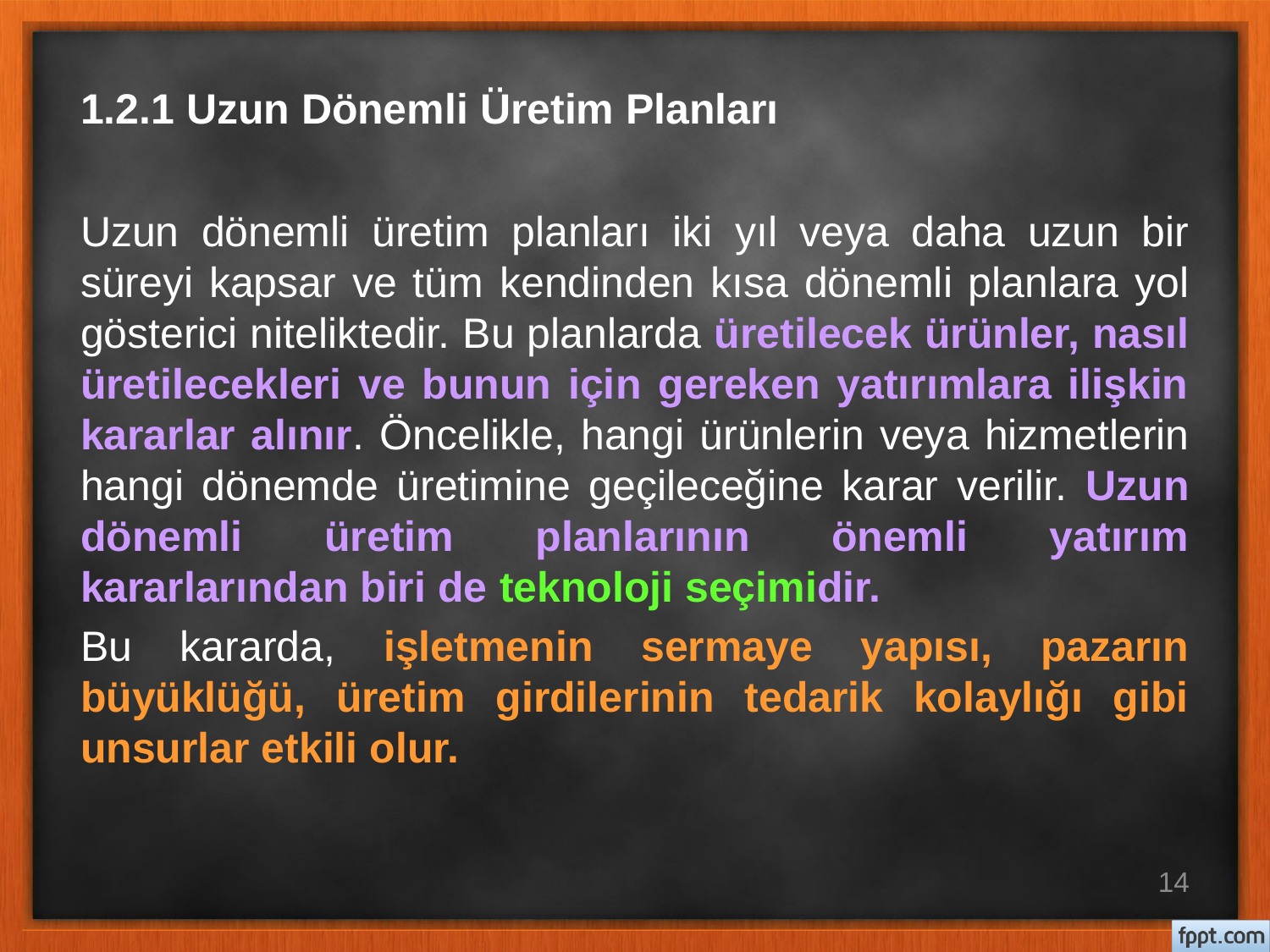

# 1.2.1 Uzun Dönemli Üretim Planları
Uzun dönemli üretim planları iki yıl veya daha uzun bir süreyi kapsar ve tüm kendinden kısa dönemli planlara yol gösterici niteliktedir. Bu planlarda üretilecek ürünler, nasıl üretilecekleri ve bunun için gereken yatırımlara ilişkin kararlar alınır. Öncelikle, hangi ürünlerin veya hizmetlerin hangi dönemde üretimine geçileceğine karar verilir. Uzun dönemli üretim planlarının önemli yatırım kararlarından biri de teknoloji seçimidir.
Bu kararda, işletmenin sermaye yapısı, pazarın büyüklüğü, üretim girdilerinin tedarik kolaylığı gibi unsurlar etkili olur.

14